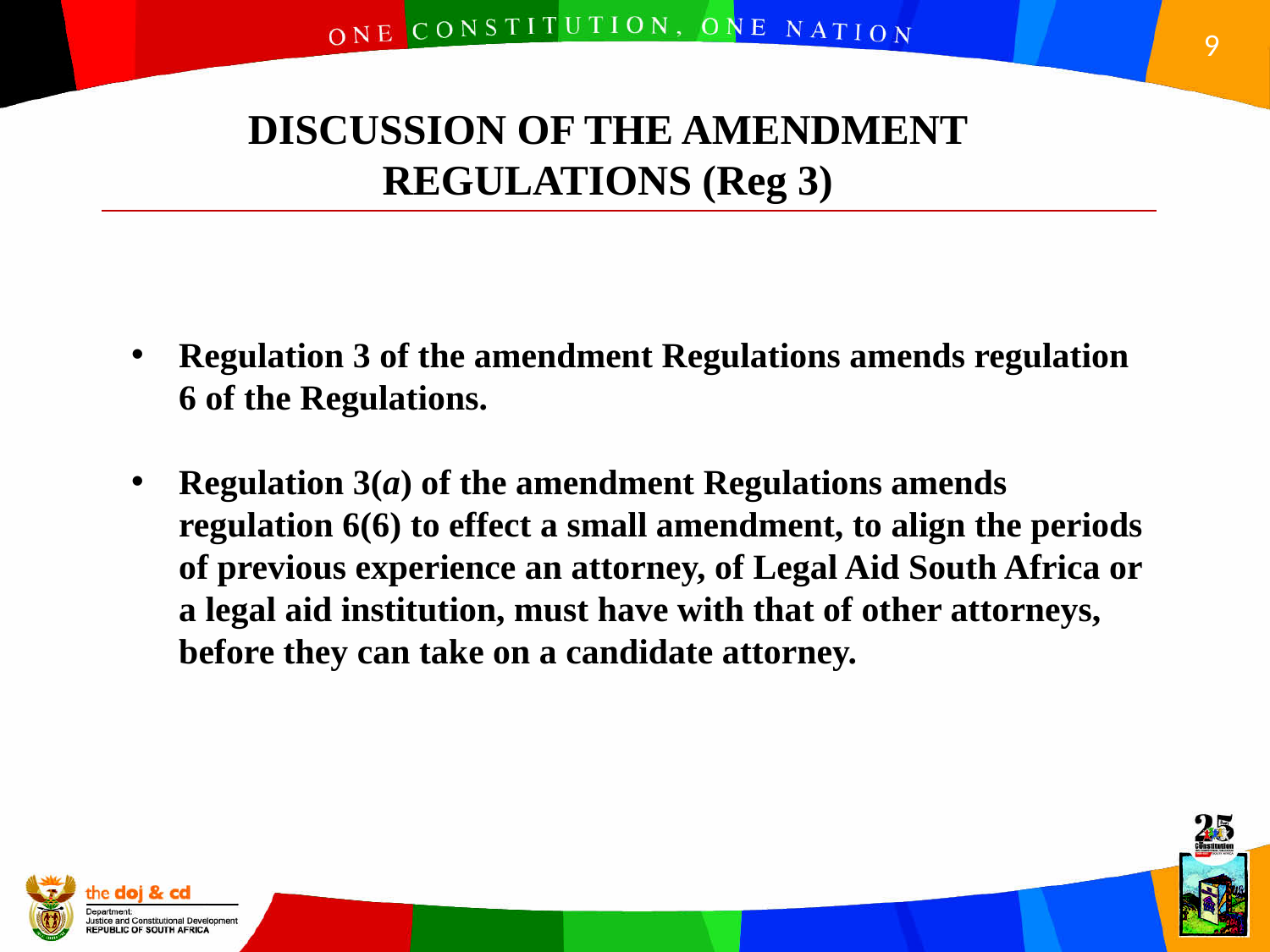

DISCUSSION OF THE AMENDMENT REGULATIONS (Reg 3)
Regulation 3 of the amendment Regulations amends regulation 6 of the Regulations.

Regulation 3(a) of the amendment Regulations amends regulation 6(6) to effect a small amendment, to align the periods of previous experience an attorney, of Legal Aid South Africa or a legal aid institution, must have with that of other attorneys, before they can take on a candidate attorney.